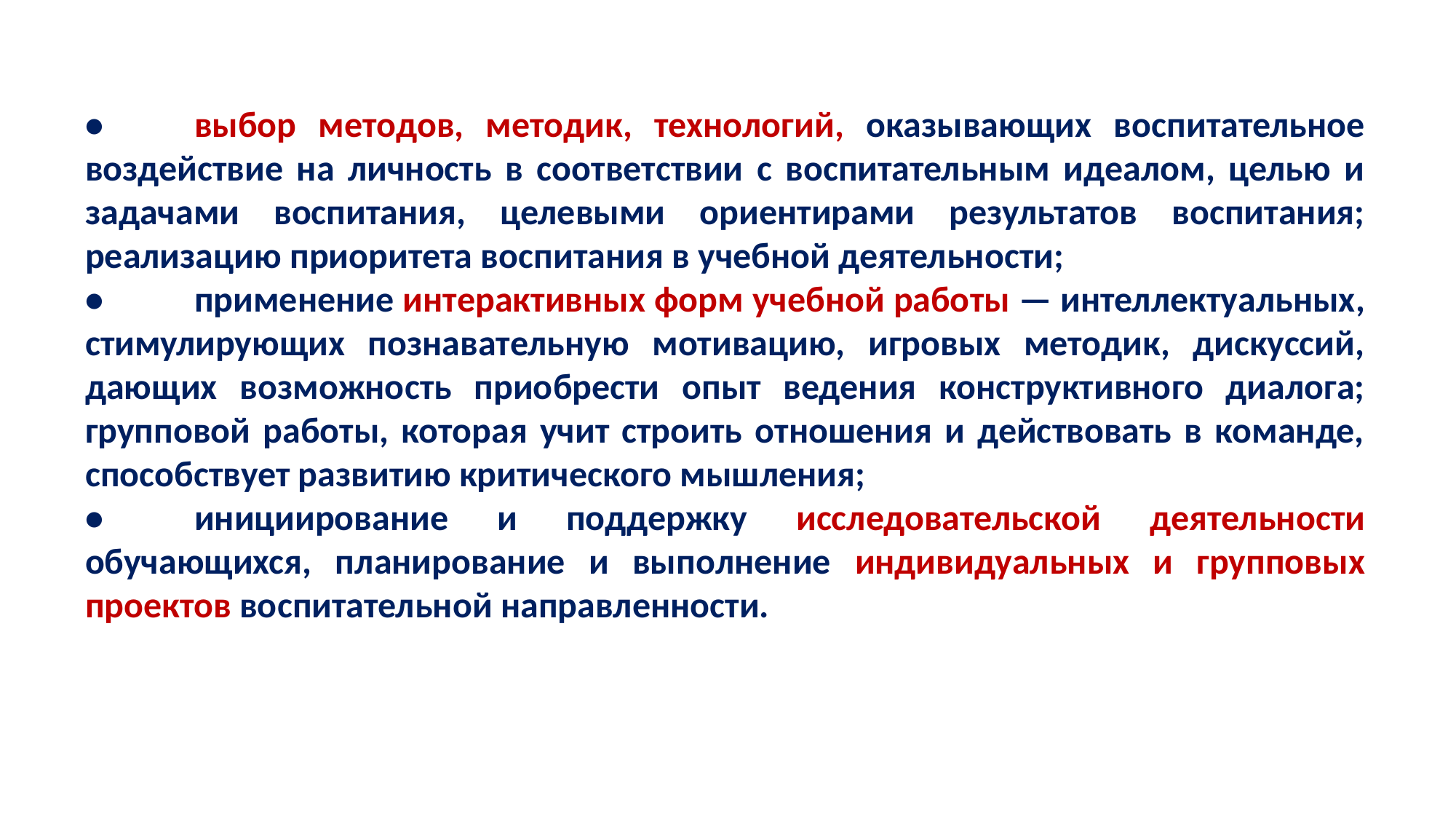

•	выбор методов, методик, технологий, оказывающих воспитательное воздействие на личность в соответствии с воспитательным идеалом, целью и задачами воспитания, целевыми ориентирами результатов воспитания; реализацию приоритета воспитания в учебной деятельности;
•	применение интерактивных форм учебной работы — интеллектуальных, стимулирующих познавательную мотивацию, игровых методик, дискуссий, дающих возможность приобрести опыт ведения конструктивного диалога; групповой работы, которая учит строить отношения и действовать в команде, способствует развитию критического мышления;
•	инициирование и поддержку исследовательской деятельности обучающихся, планирование и выполнение индивидуальных и групповых проектов воспитательной направленности.